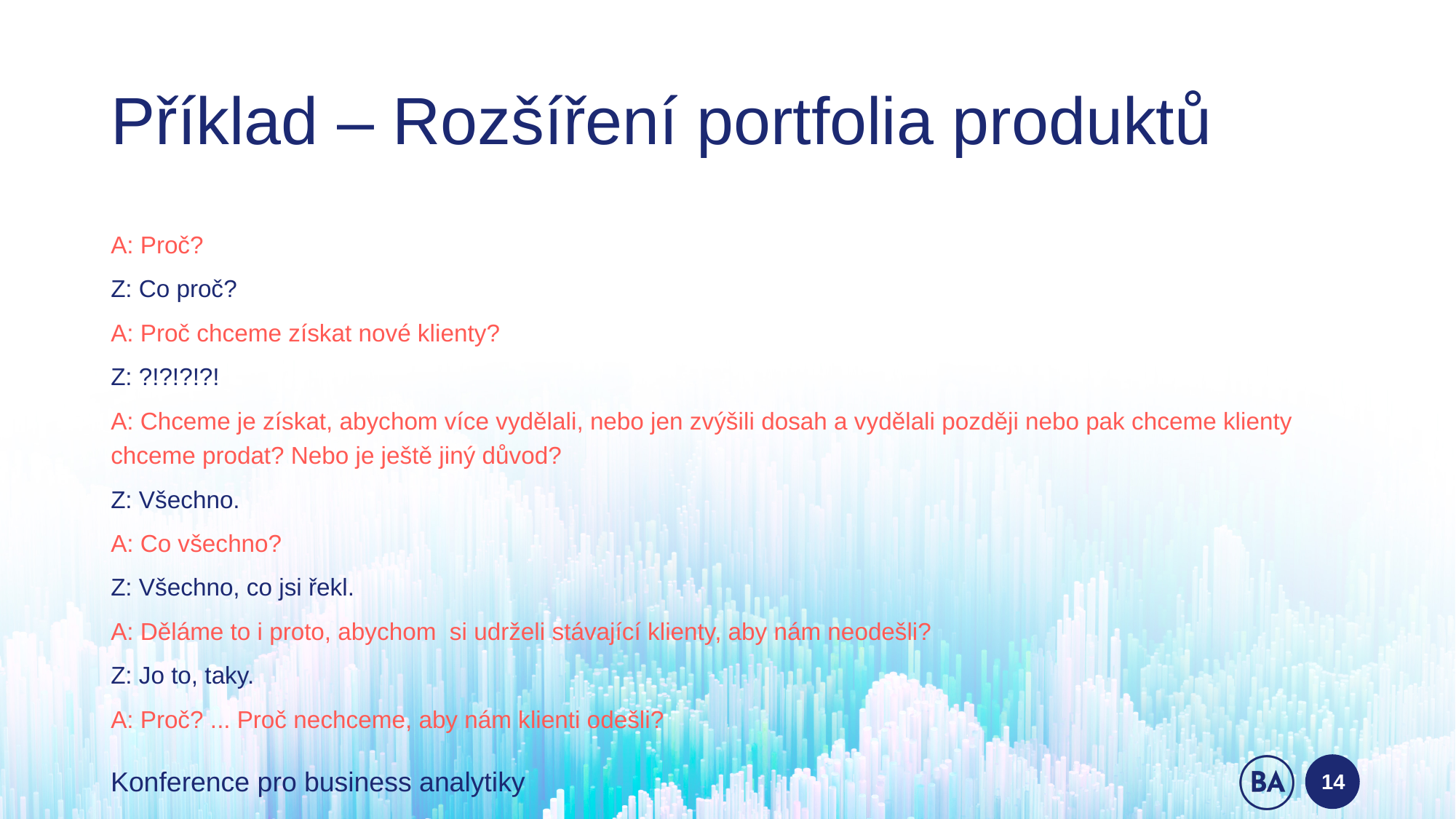

# Příklad – Rozšíření portfolia produktů
A: Proč?
Z: Co proč?
A: Proč chceme získat nové klienty?
Z: ?!?!?!?!
A: Chceme je získat, abychom více vydělali, nebo jen zvýšili dosah a vydělali později nebo pak chceme klienty chceme prodat? Nebo je ještě jiný důvod?
Z: Všechno.
A: Co všechno?
Z: Všechno, co jsi řekl.
A: Děláme to i proto, abychom  si udrželi stávající klienty, aby nám neodešli?
Z: Jo to, taky.
A: Proč? ... Proč nechceme, aby nám klienti odešli?
14